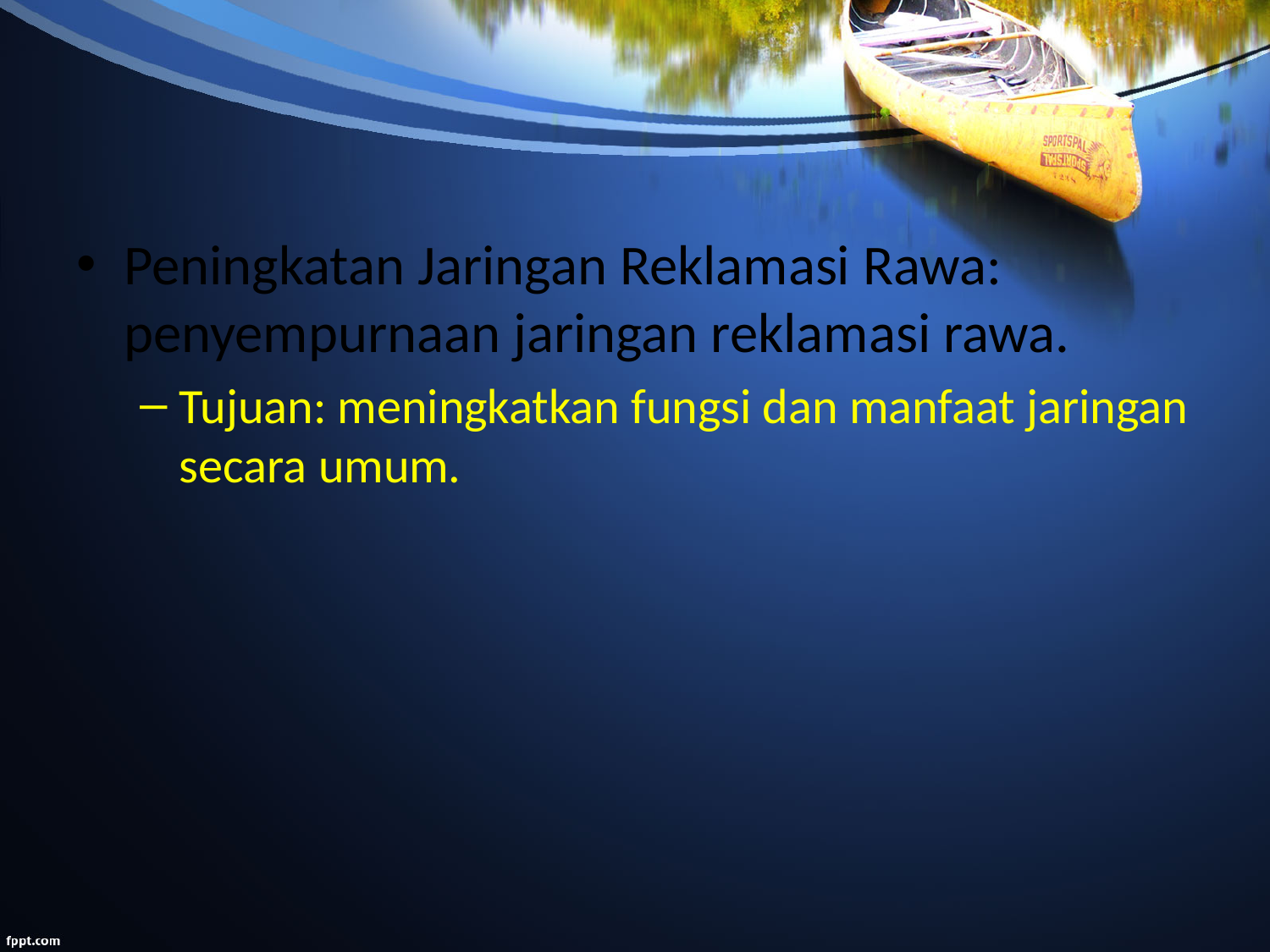

Peningkatan Jaringan Reklamasi Rawa: penyempurnaan jaringan reklamasi rawa.
Tujuan: meningkatkan fungsi dan manfaat jaringan secara umum.